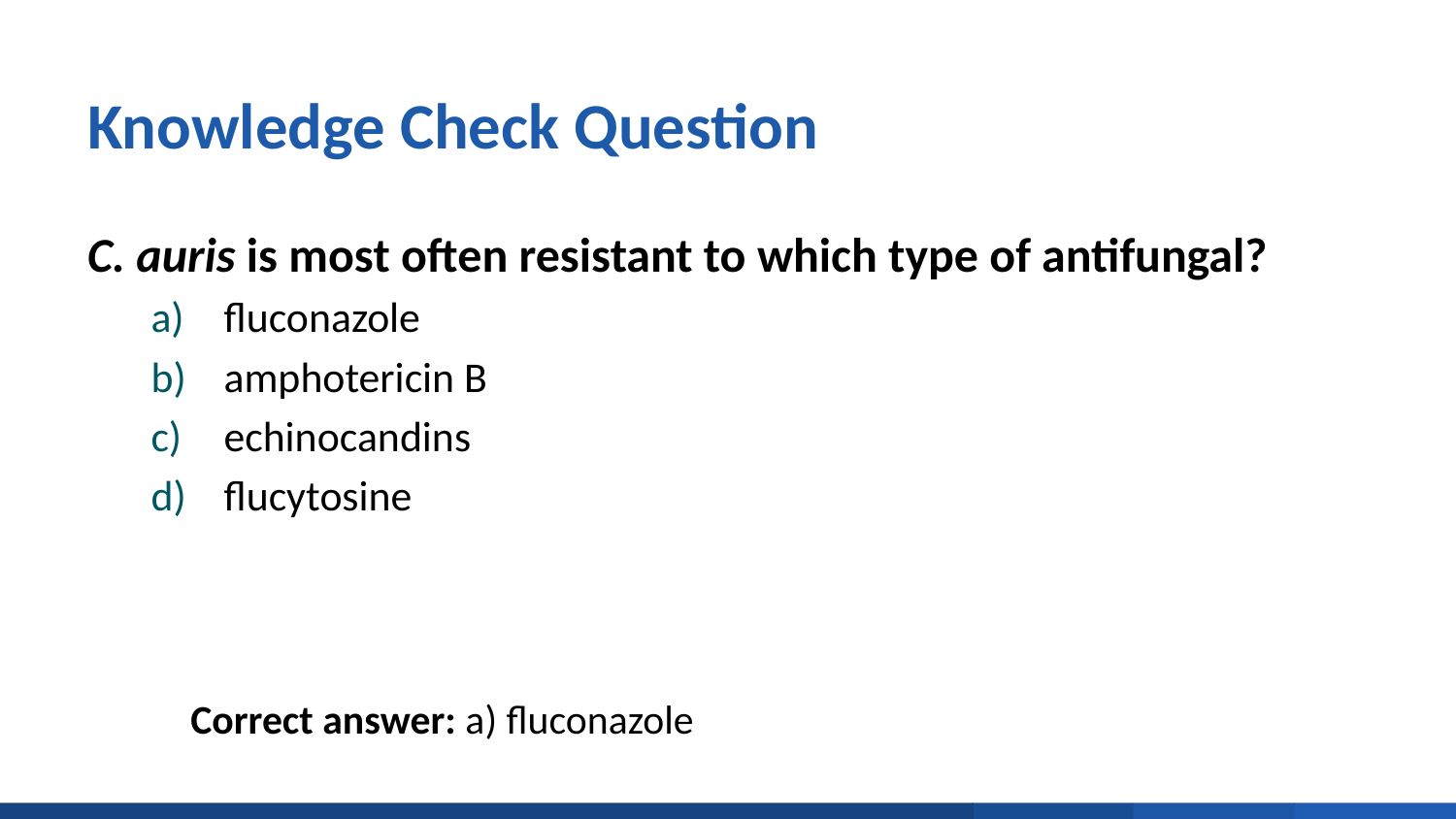

# Knowledge Check Question1
C. auris is most often resistant to which type of antifungal?
fluconazole
amphotericin B
echinocandins
flucytosine
Correct answer: a) fluconazole